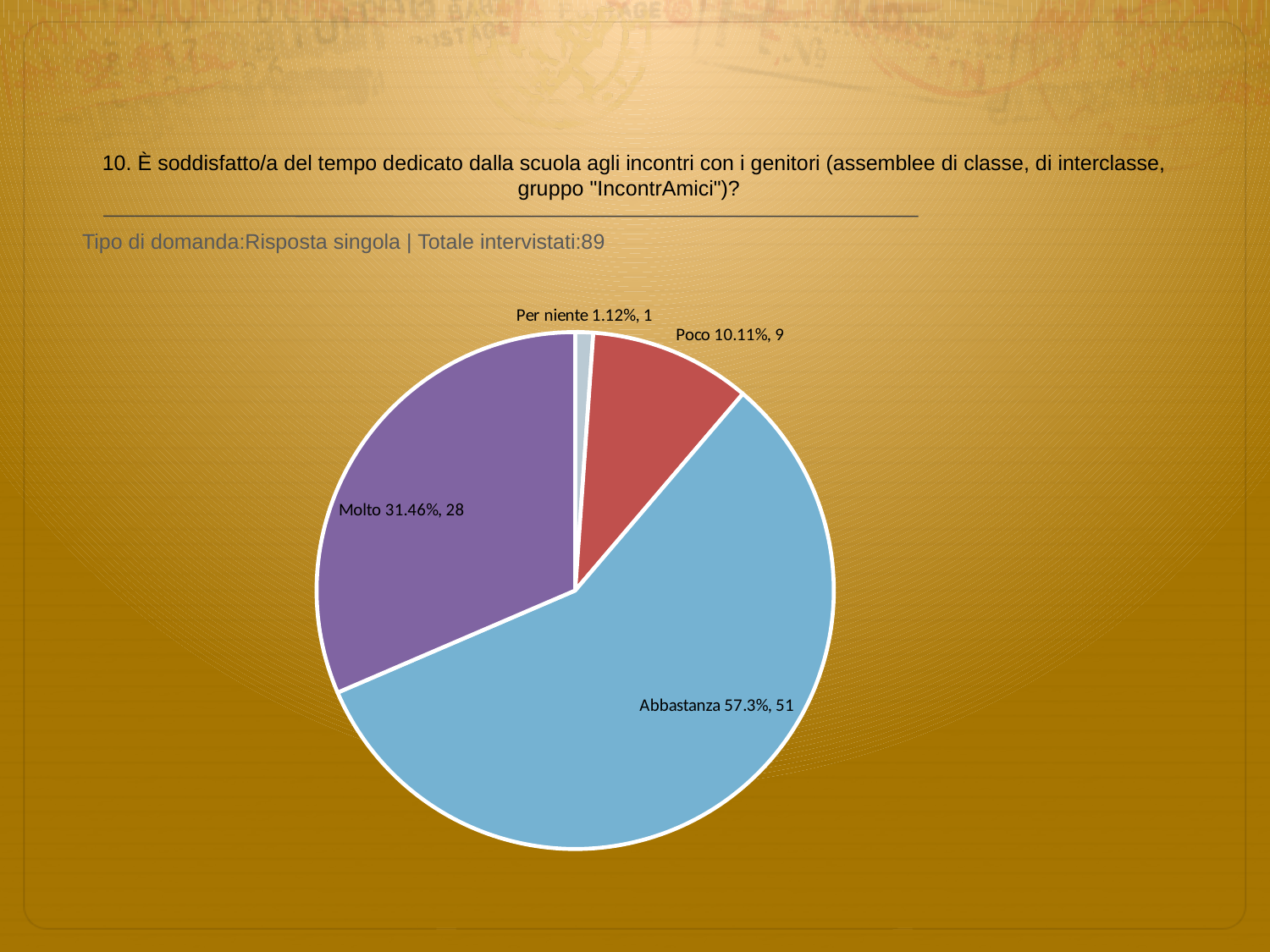

# 10. È soddisfatto/a del tempo dedicato dalla scuola agli incontri con i genitori (assemblee di classe, di interclasse, gruppo "IncontrAmici")?
 Tipo di domanda:Risposta singola | Totale intervistati:89

### Chart

| Category | Total |
|---|---|
| Per niente | 0.0112 |
| Poco | 0.1011 |
| Abbastanza | 0.573 |
| Molto | 0.3146 |